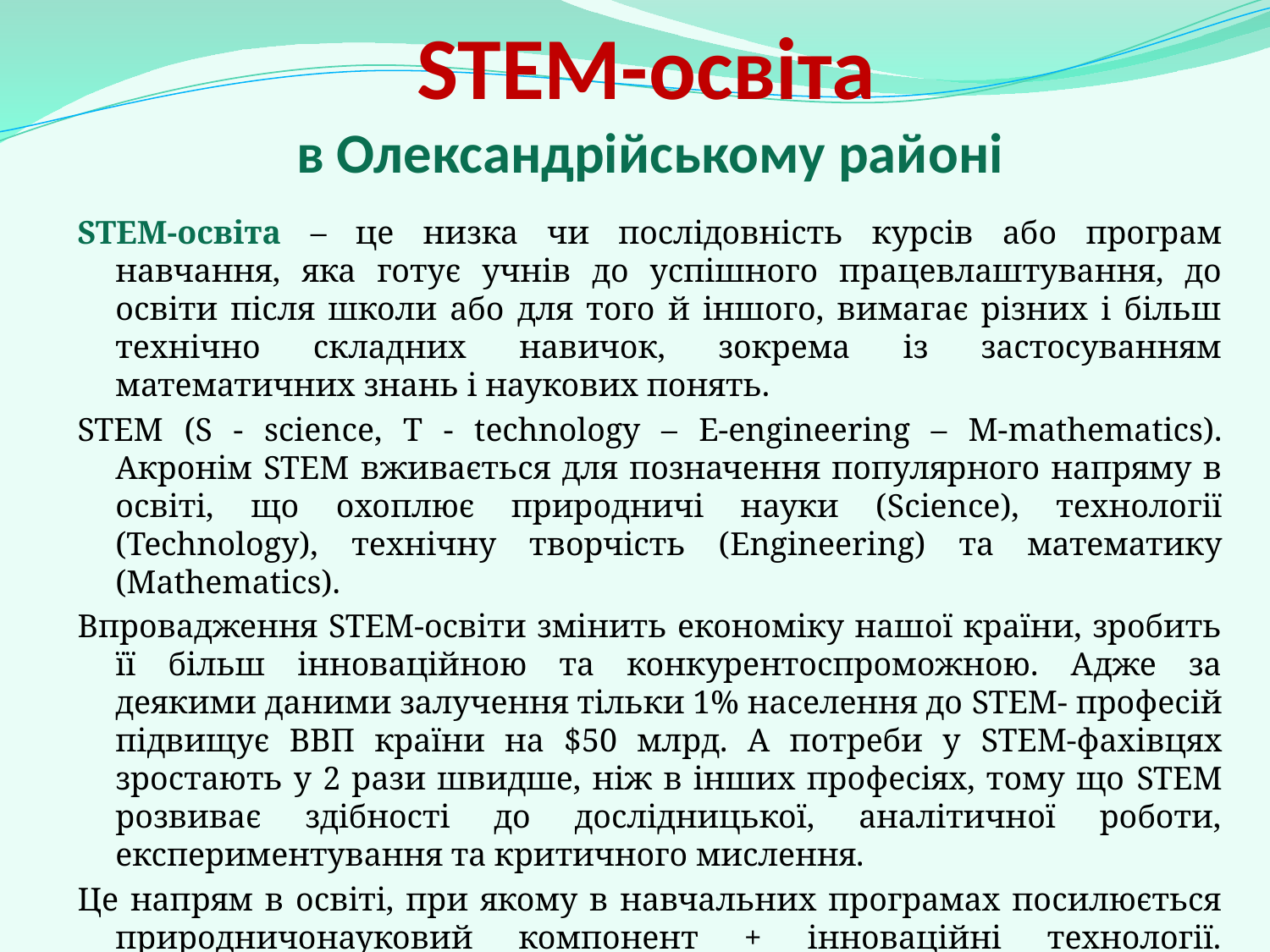

# STEM-освіта в Олександрійському районі
STEM-освіта – це низка чи послідовність курсів або програм навчання, яка готує учнів до успішного працевлаштування, до освіти після школи або для того й іншого, вимагає різних і більш технічно складних навичок, зокрема із застосуванням математичних знань і наукових понять.
STEM (S - science, T - technology – Е-engineering – М-mathematics). Акронім STEM вживається для позначення популярного напряму в освіті, що охоплює природничі науки (Science), технології (Technology), технічну творчість (Engineering) та математику (Mathematics).
Впровадження STEM-освіти змінить економіку нашої країни, зробить її більш інноваційною та конкурентоспроможною. Адже за деякими даними залучення тільки 1% населення до STEM- професій підвищує ВВП країни на $50 млрд. А потреби у STEM-фахівцях зростають у 2 рази швидше, ніж в інших професіях, тому що STEM розвиває здібності до дослідницької, аналітичної роботи, експериментування та критичного мислення.
Це напрям в освіті, при якому в навчальних програмах посилюється природничонауковий компонент + інноваційні технології. Технології використовують навіть у вивченні творчих, мистецьких дисциплін.